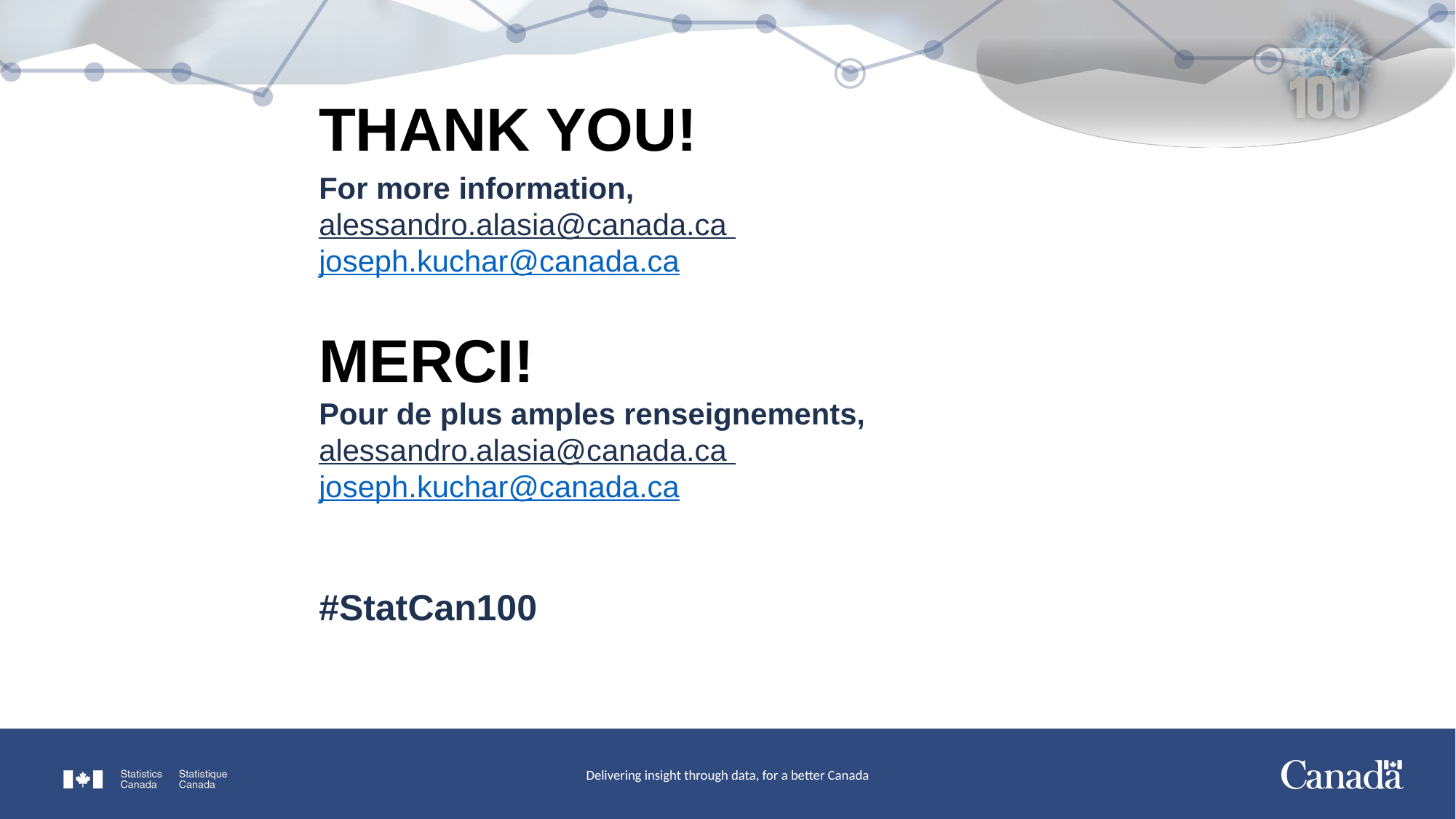

THANK YOU!
For more information,
alessandro.alasia@canada.ca
joseph.kuchar@canada.ca

MERCI!
Pour de plus amples renseignements,
alessandro.alasia@canada.ca
joseph.kuchar@canada.ca

#StatCan100